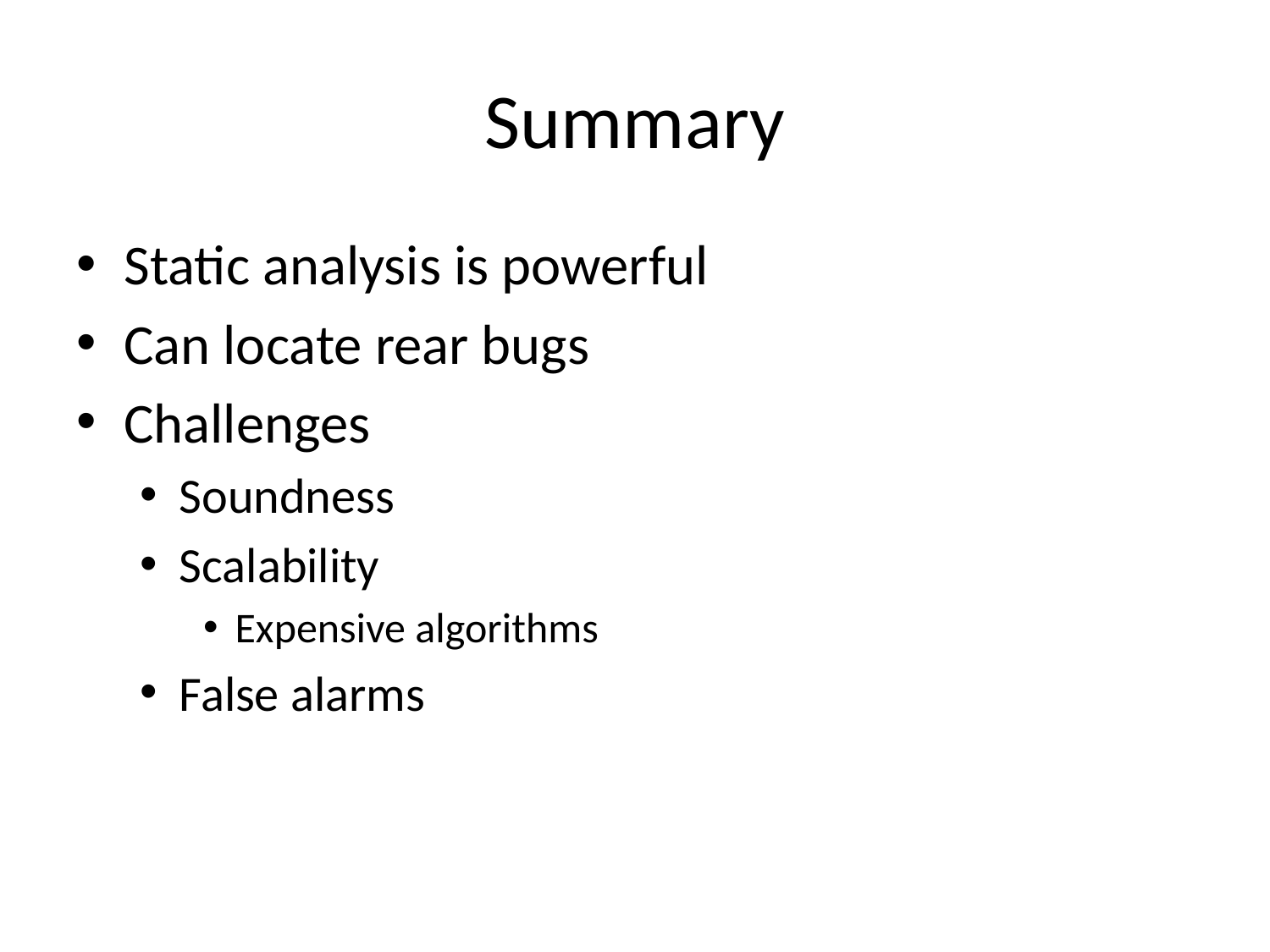

# Summary
Static analysis is powerful
Can locate rear bugs
Challenges
Soundness
Scalability
Expensive algorithms
False alarms